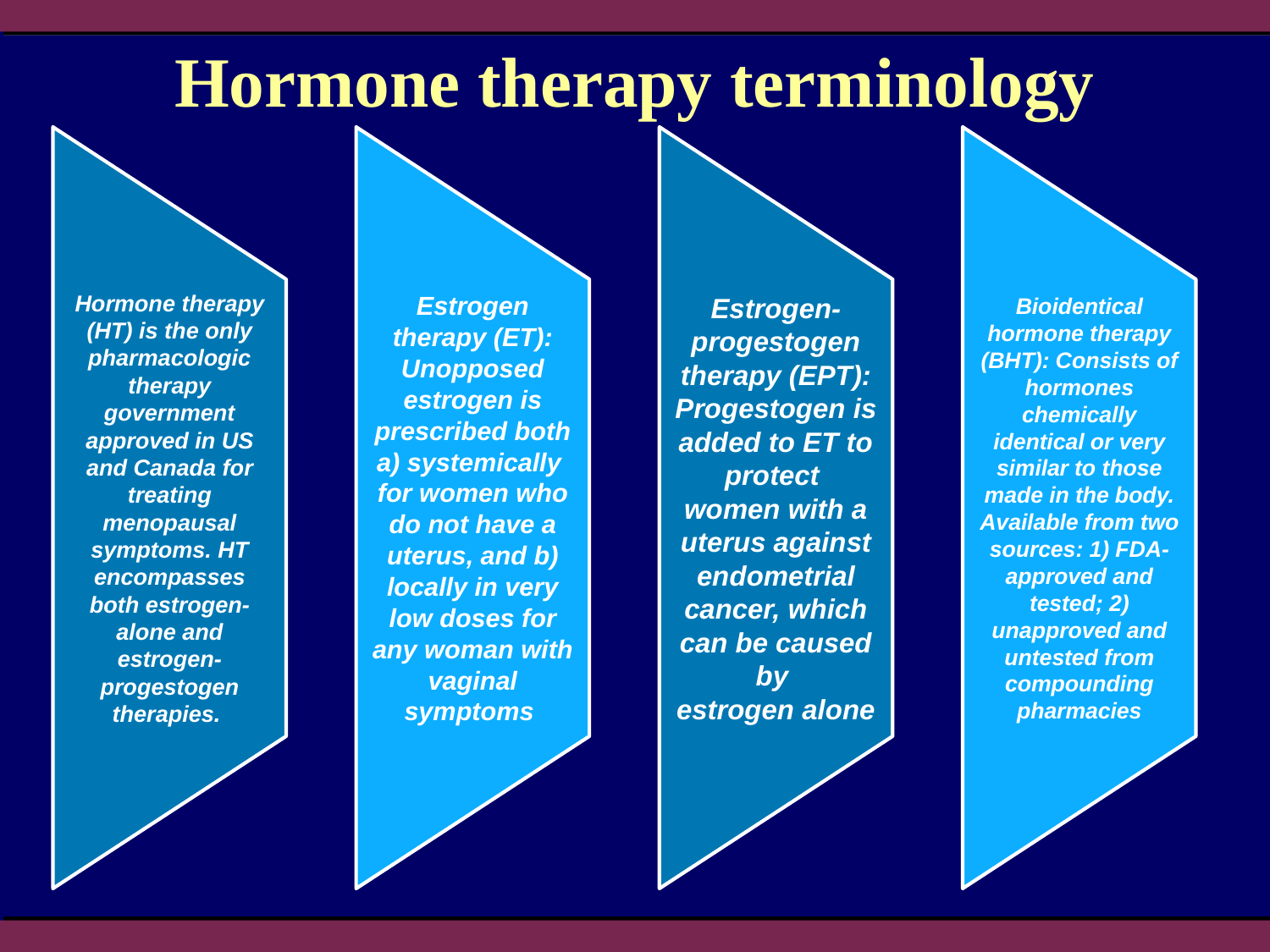

# Hormone therapy terminology
Hormone therapy (HT) is the only pharmacologic therapy government approved in US and Canada for treating menopausal symptoms. HT encompasses both estrogen-alone and estrogen-progestogen therapies.
Estrogen therapy (ET): Unopposed estrogen is prescribed both a) systemically
for women who do not have a uterus, and b) locally in very low doses for any woman with vaginal symptoms
Estrogen-progestogen therapy (EPT): Progestogen is added to ET to protect
women with a uterus against endometrial cancer, which can be caused by
estrogen alone
Bioidentical hormone therapy (BHT): Consists of hormones chemically identical or very similar to those made in the body. Available from two sources: 1) FDA-approved and tested; 2) unapproved and untested from compounding pharmacies